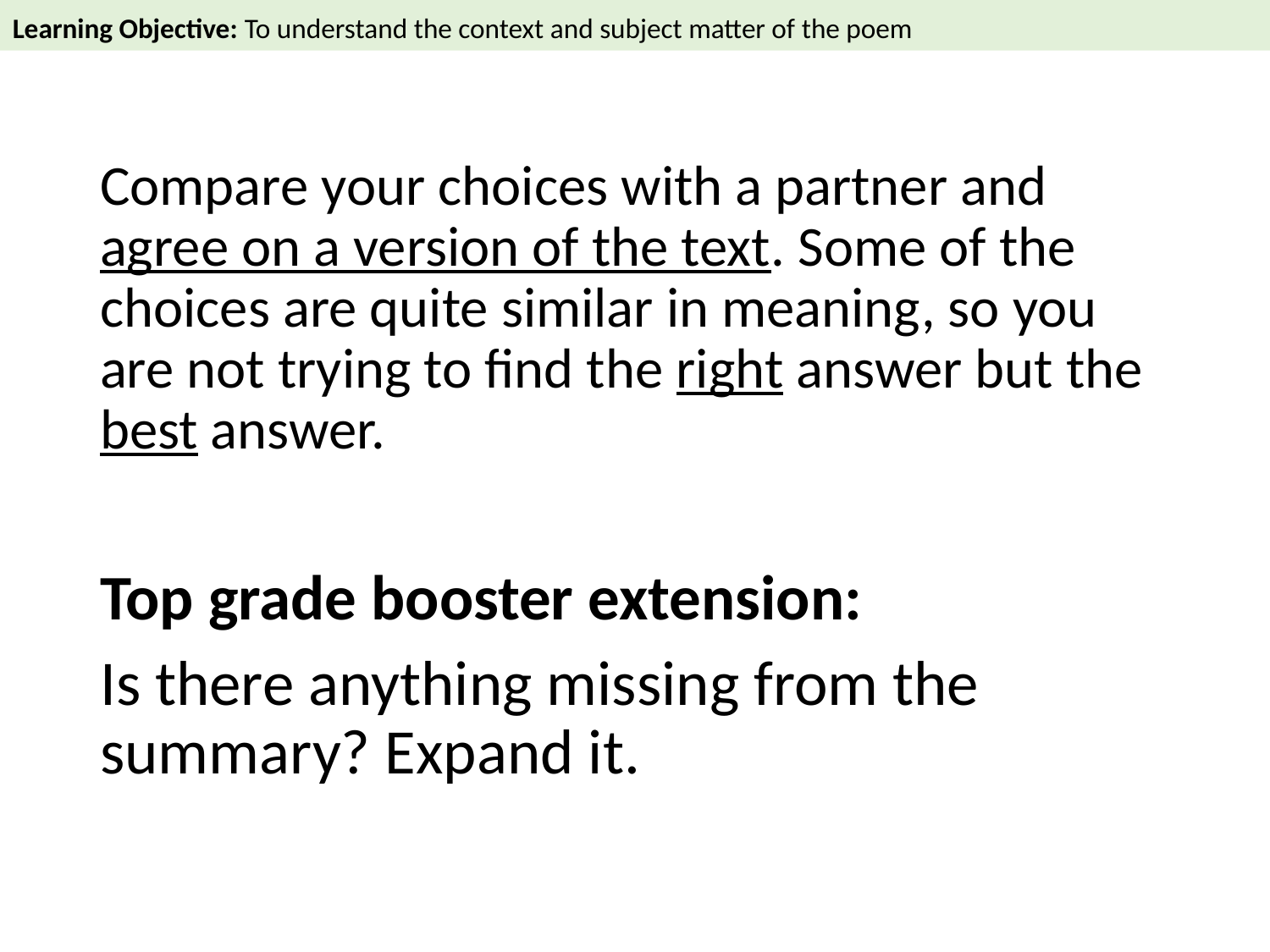

Learning Objective: To understand the context and subject matter of the poem
Compare your choices with a partner and agree on a version of the text. Some of the choices are quite similar in meaning, so you are not trying to find the right answer but the best answer.

Top grade booster extension:
Is there anything missing from the summary? Expand it.